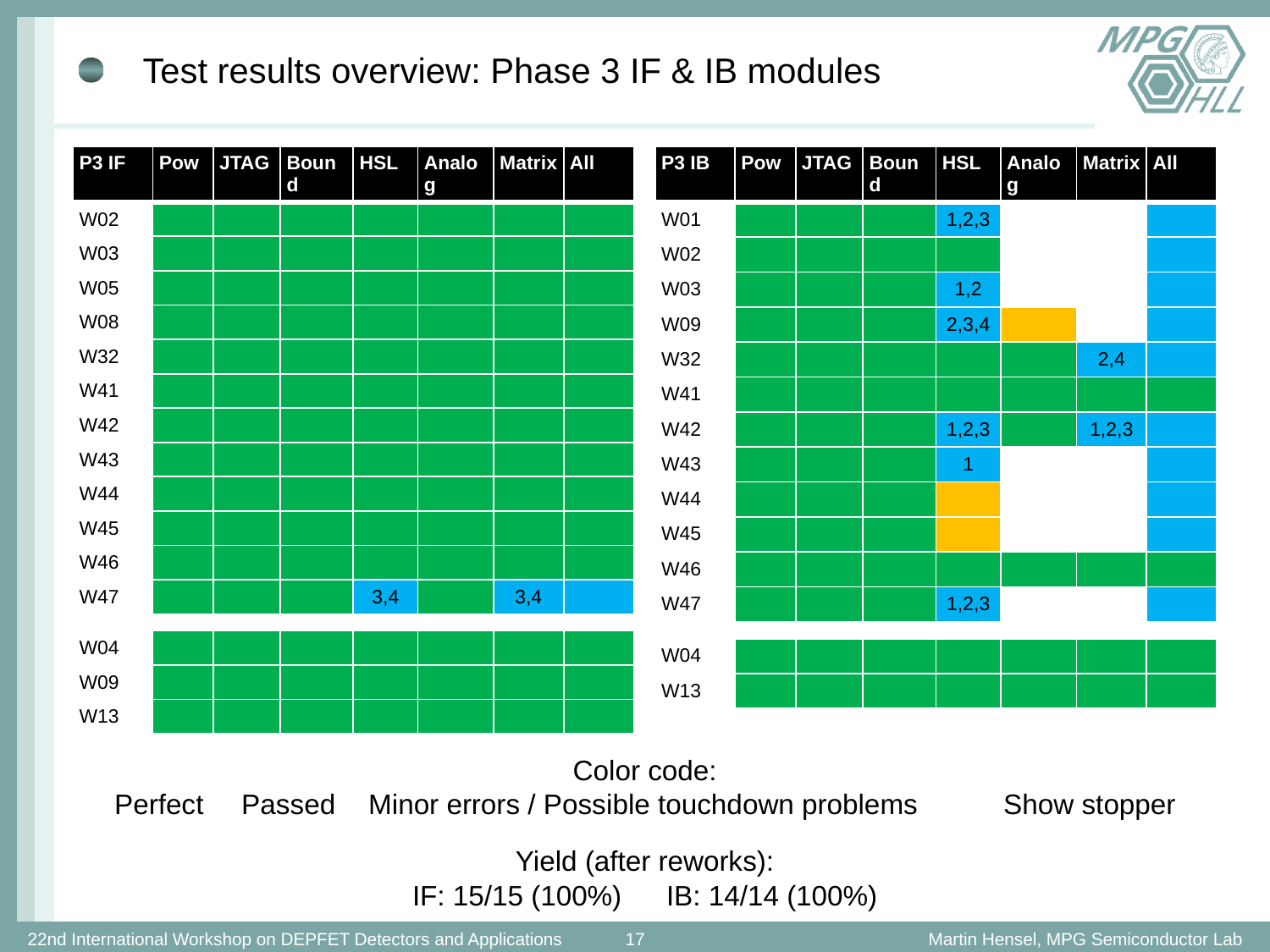

# Test results overview: Phase 3 IF & IB modules
| P3 IF | Pow | JTAG | Bound | HSL | Analog | Matrix | All |
| --- | --- | --- | --- | --- | --- | --- | --- |
| W02 |  |  |  |  |  |  |  |
| W03 |  |  |  |  |  |  |  |
| W05 |  |  |  |  |  |  |  |
| W08 |  |  |  |  |  |  |  |
| W32 |  |  |  |  |  |  |  |
| W41 |  |  |  |  |  |  |  |
| W42 |  |  |  |  |  |  |  |
| W43 |  |  |  |  |  |  |  |
| W44 |  |  |  |  |  |  |  |
| W45 |  |  |  |  |  |  |  |
| W46 |  |  |  |  |  |  |  |
| W47 |  |  |  | 3,4 |  | 3,4 |  |
|  |  |  |  |  |  |  |  |
| W04 |  |  |  |  |  |  |  |
| W09 |  |  |  |  |  |  |  |
| W13 |  |  |  |  |  |  |  |
| P3 IB | Pow | JTAG | Bound | HSL | Analog | Matrix | All |
| --- | --- | --- | --- | --- | --- | --- | --- |
| W01 |  |  |  | 1,2,3 |  |  |  |
| W02 |  |  |  |  |  |  |  |
| W03 |  |  |  | 1,2 |  |  |  |
| W09 |  |  |  | 2,3,4 |  |  |  |
| W32 |  |  |  |  |  | 2,4 |  |
| W41 |  |  |  |  |  |  |  |
| W42 |  |  |  | 1,2,3 |  | 1,2,3 |  |
| W43 |  |  |  | 1 |  |  |  |
| W44 |  |  |  |  |  |  |  |
| W45 |  |  |  |  |  |  |  |
| W46 |  |  |  |  |  |  |  |
| W47 |  |  |  | 1,2,3 |  |  |  |
|  |  |  |  |  |  |  |  |
| W04 |  |  |  |  |  |  |  |
| W13 |  |  |  |  |  |  |  |
Color code:
Perfect	Passed	Minor errors / Possible touchdown problems	Show stopper

Yield (after reworks):
IF: 15/15 (100%)	IB: 14/14 (100%)
Martin Hensel, MPG Semiconductor Lab
22nd International Workshop on DEPFET Detectors and Applications
17